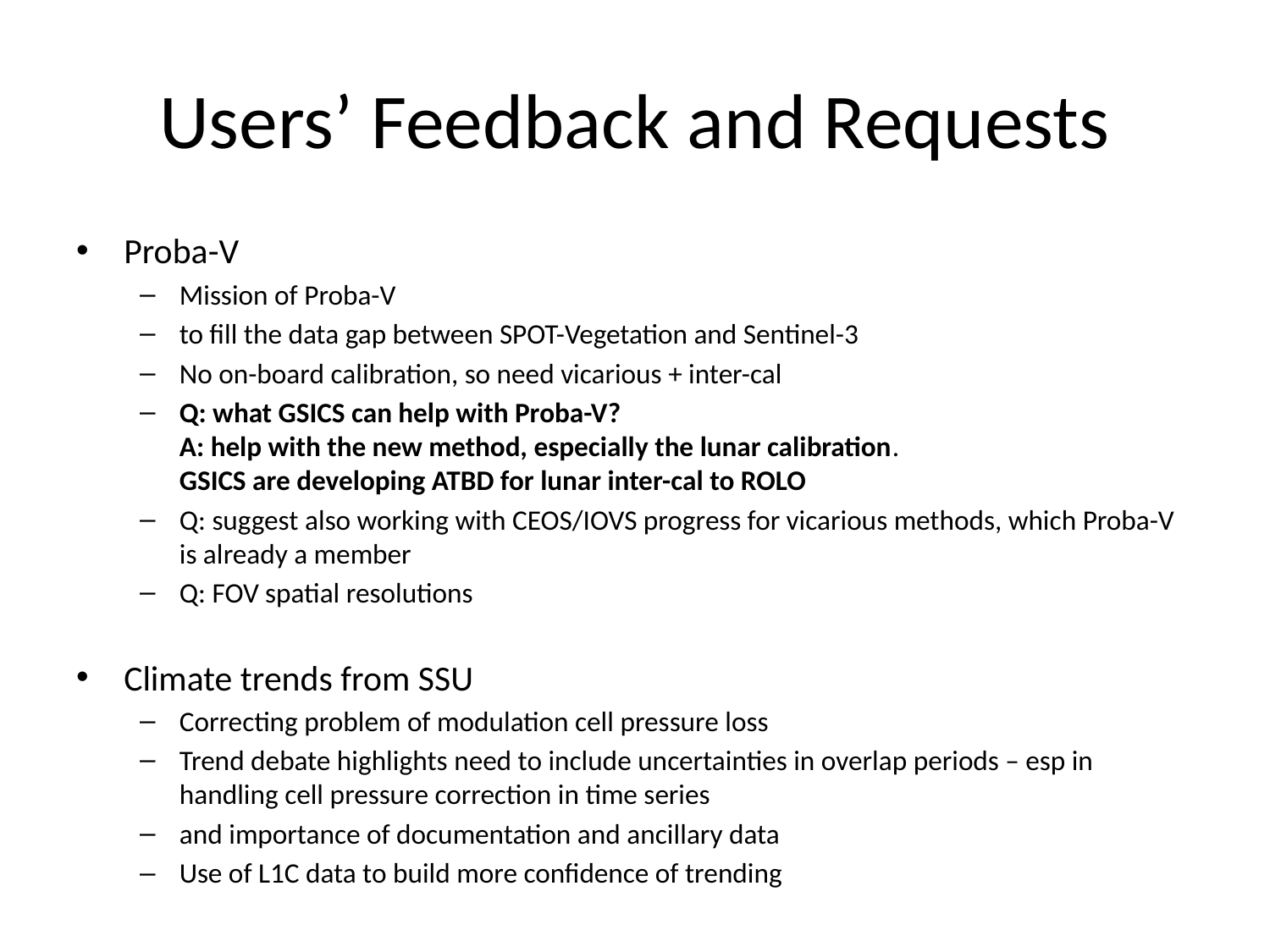

# Users’ Feedback and Requests
Proba-V
Mission of Proba-V
to fill the data gap between SPOT-Vegetation and Sentinel-3
No on-board calibration, so need vicarious + inter-cal
Q: what GSICS can help with Proba-V?
A: help with the new method, especially the lunar calibration.
GSICS are developing ATBD for lunar inter-cal to ROLO
Q: suggest also working with CEOS/IOVS progress for vicarious methods, which Proba-V is already a member
Q: FOV spatial resolutions

Climate trends from SSU
Correcting problem of modulation cell pressure loss
Trend debate highlights need to include uncertainties in overlap periods – esp in handling cell pressure correction in time series
and importance of documentation and ancillary data
Use of L1C data to build more confidence of trending